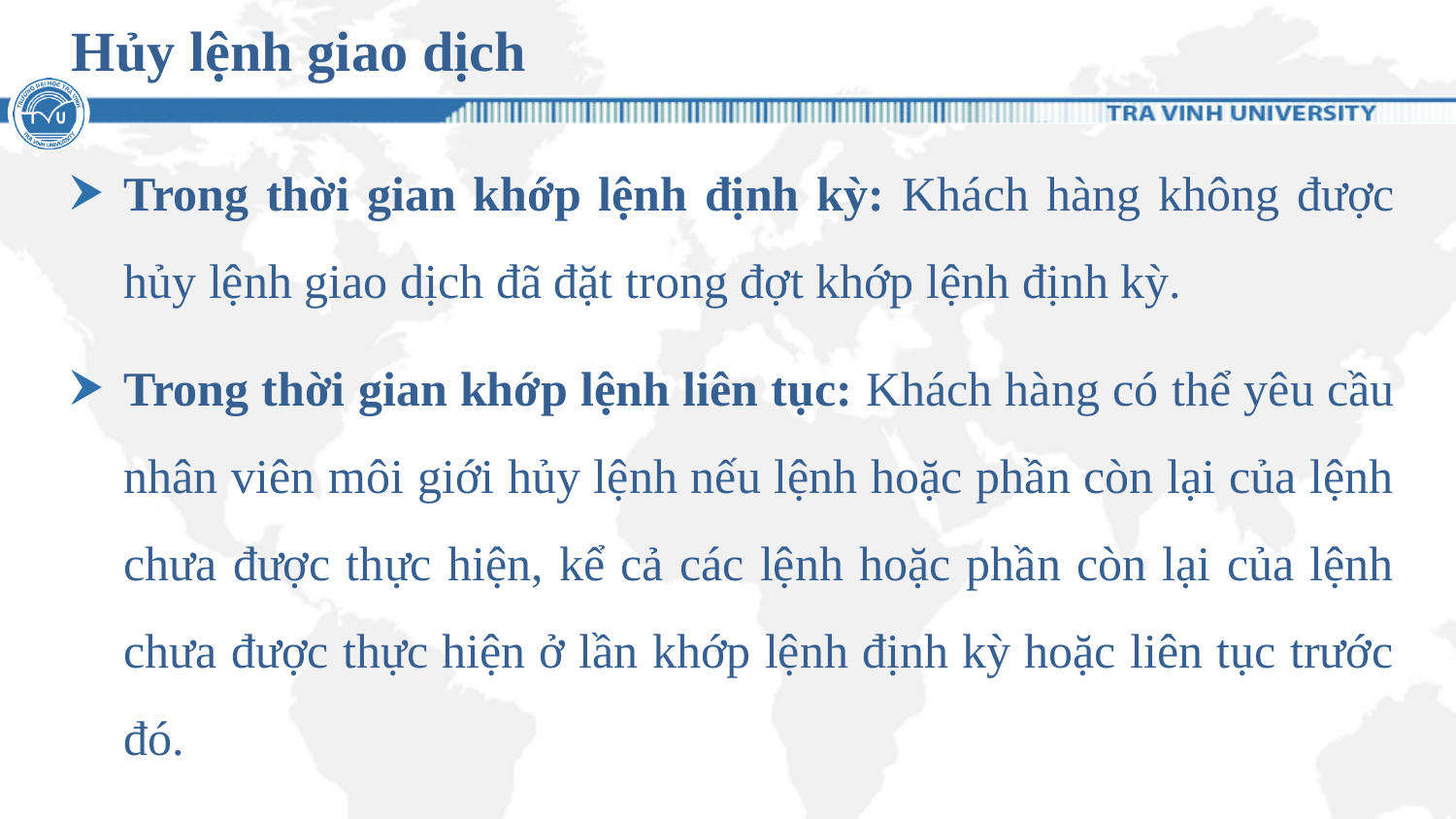

# Hủy lệnh giao dịch
Trong thời gian khớp lệnh định kỳ: Khách hàng không được hủy lệnh giao dịch đã đặt trong đợt khớp lệnh định kỳ.
Trong thời gian khớp lệnh liên tục: Khách hàng có thể yêu cầu nhân viên môi giới hủy lệnh nếu lệnh hoặc phần còn lại của lệnh chưa được thực hiện, kể cả các lệnh hoặc phần còn lại của lệnh chưa được thực hiện ở lần khớp lệnh định kỳ hoặc liên tục trước đó.